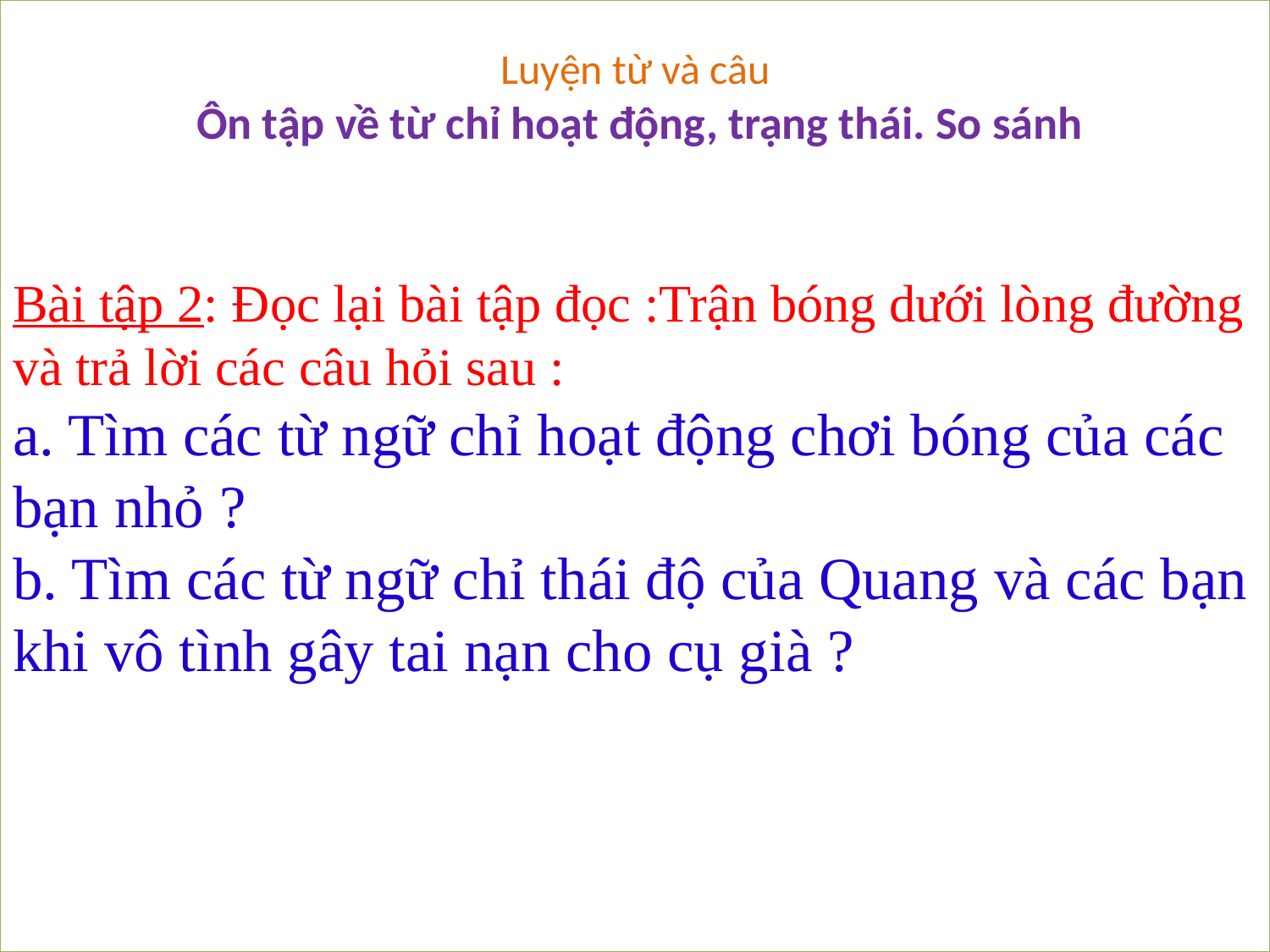

# Bài tập 2: Đọc lại bài tập đọc :Trận bóng dưới lòng đường và trả lời các câu hỏi sau : a. Tìm các từ ngữ chỉ hoạt động chơi bóng của các bạn nhỏ ? b. Tìm các từ ngữ chỉ thái độ của Quang và các bạn khi vô tình gây tai nạn cho cụ già ?
Luyện từ và câu
Ôn tập về từ chỉ hoạt động, trạng thái. So sánh